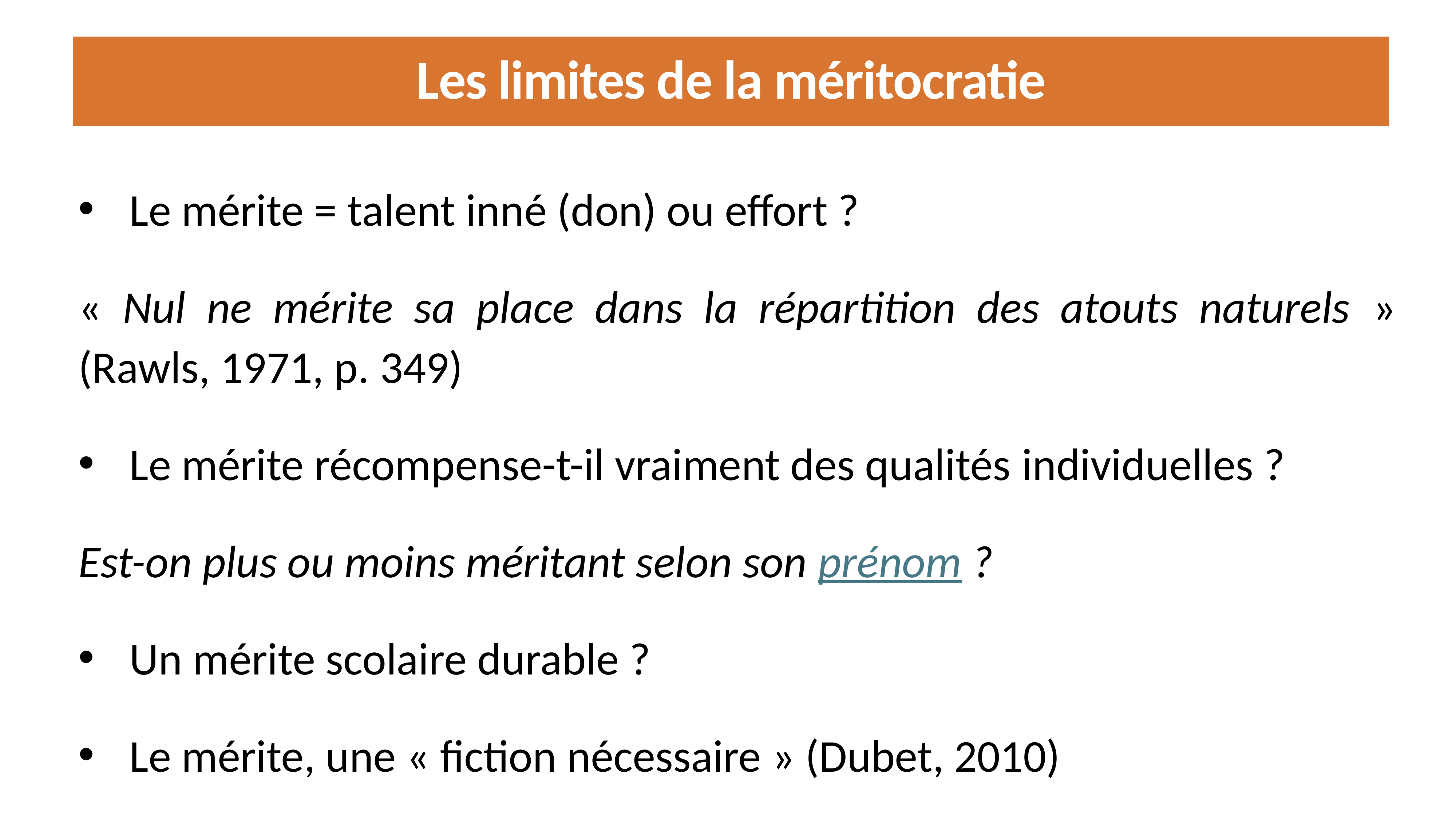

# Les limites de la méritocratie
Le mérite = talent inné (don) ou effort ?
« Nul ne mérite sa place dans la répartition des atouts naturels » (Rawls, 1971, p. 349)
Le mérite récompense-t-il vraiment des qualités individuelles ?
Est-on plus ou moins méritant selon son prénom ?
Un mérite scolaire durable ?
Le mérite, une « fiction nécessaire » (Dubet, 2010)